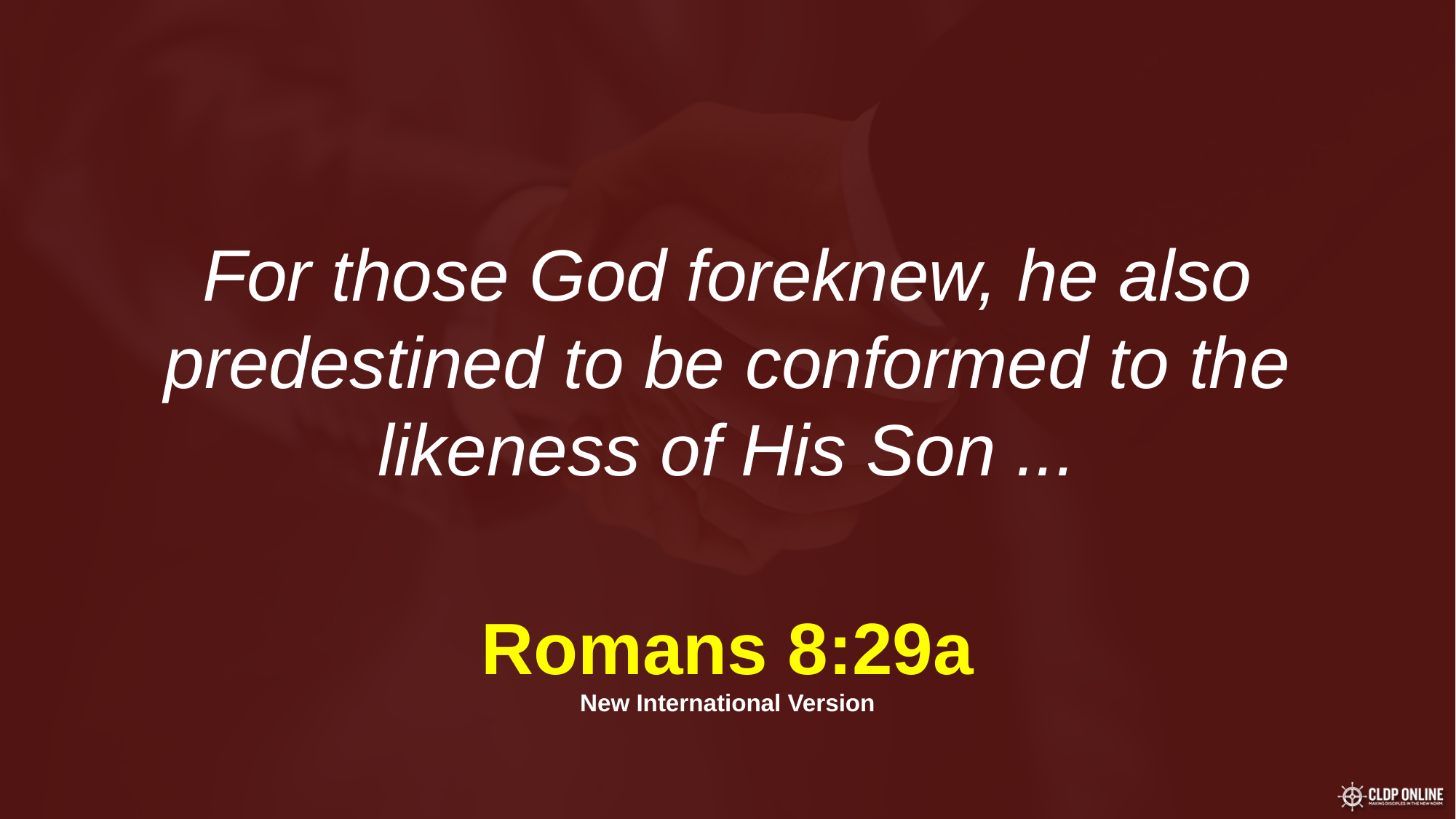

For those God foreknew, he also predestined to be conformed to the likeness of His Son ...

Romans 8:29a
New International Version